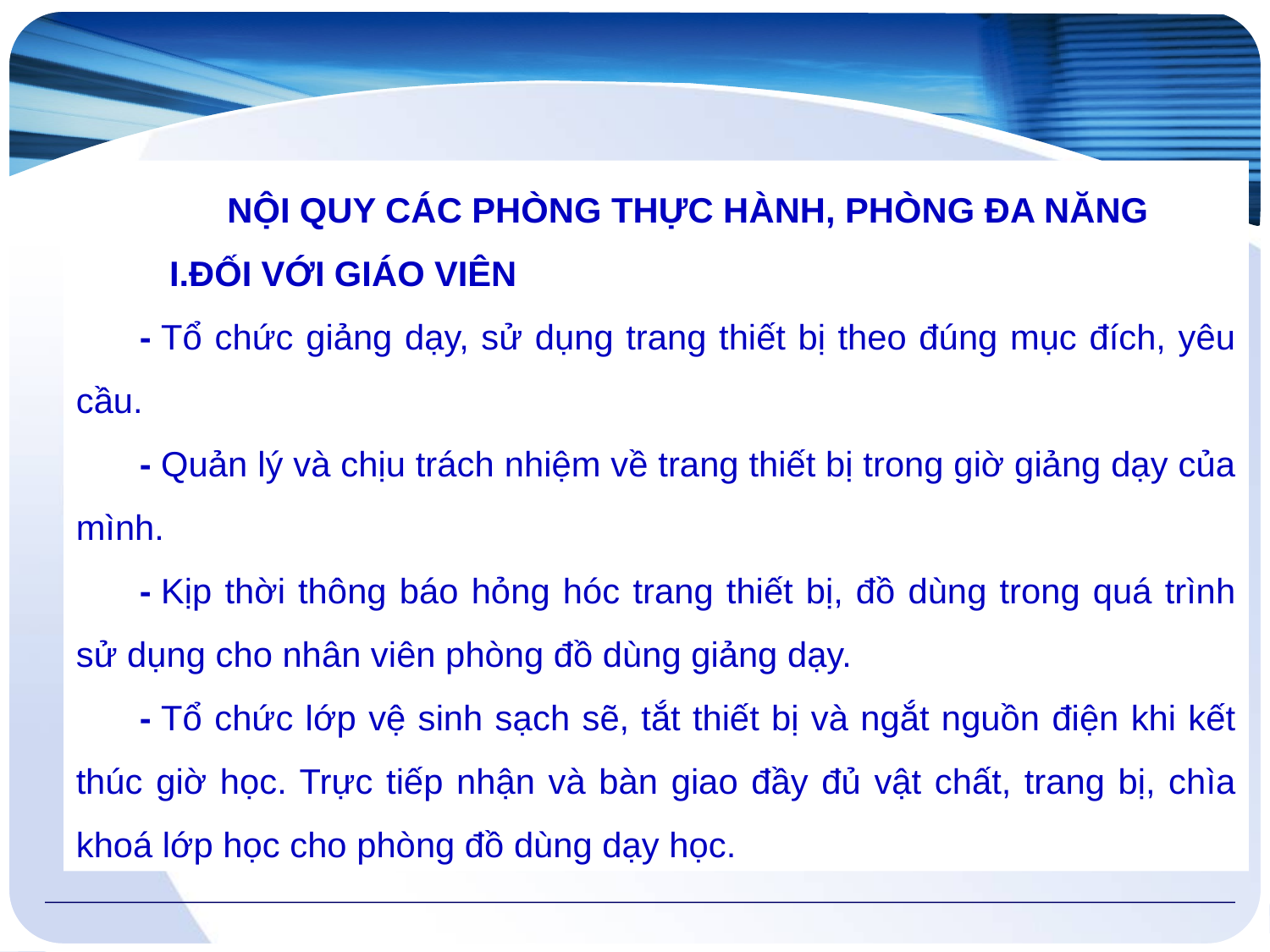

NỘI QUY CÁC PHÒNG THỰC HÀNH, PHÒNG ĐA NĂNG
ĐỐI VỚI GIÁO VIÊN
- Tổ chức giảng dạy, sử dụng trang thiết bị theo đúng mục đích, yêu cầu.
- Quản lý và chịu trách nhiệm về trang thiết bị trong giờ giảng dạy của mình.
- Kịp thời thông báo hỏng hóc trang thiết bị, đồ dùng trong quá trình sử dụng cho nhân viên phòng đồ dùng giảng dạy.
- Tổ chức lớp vệ sinh sạch sẽ, tắt thiết bị và ngắt nguồn điện khi kết thúc giờ học. Trực tiếp nhận và bàn giao đầy đủ vật chất, trang bị, chìa khoá lớp học cho phòng đồ dùng dạy học.